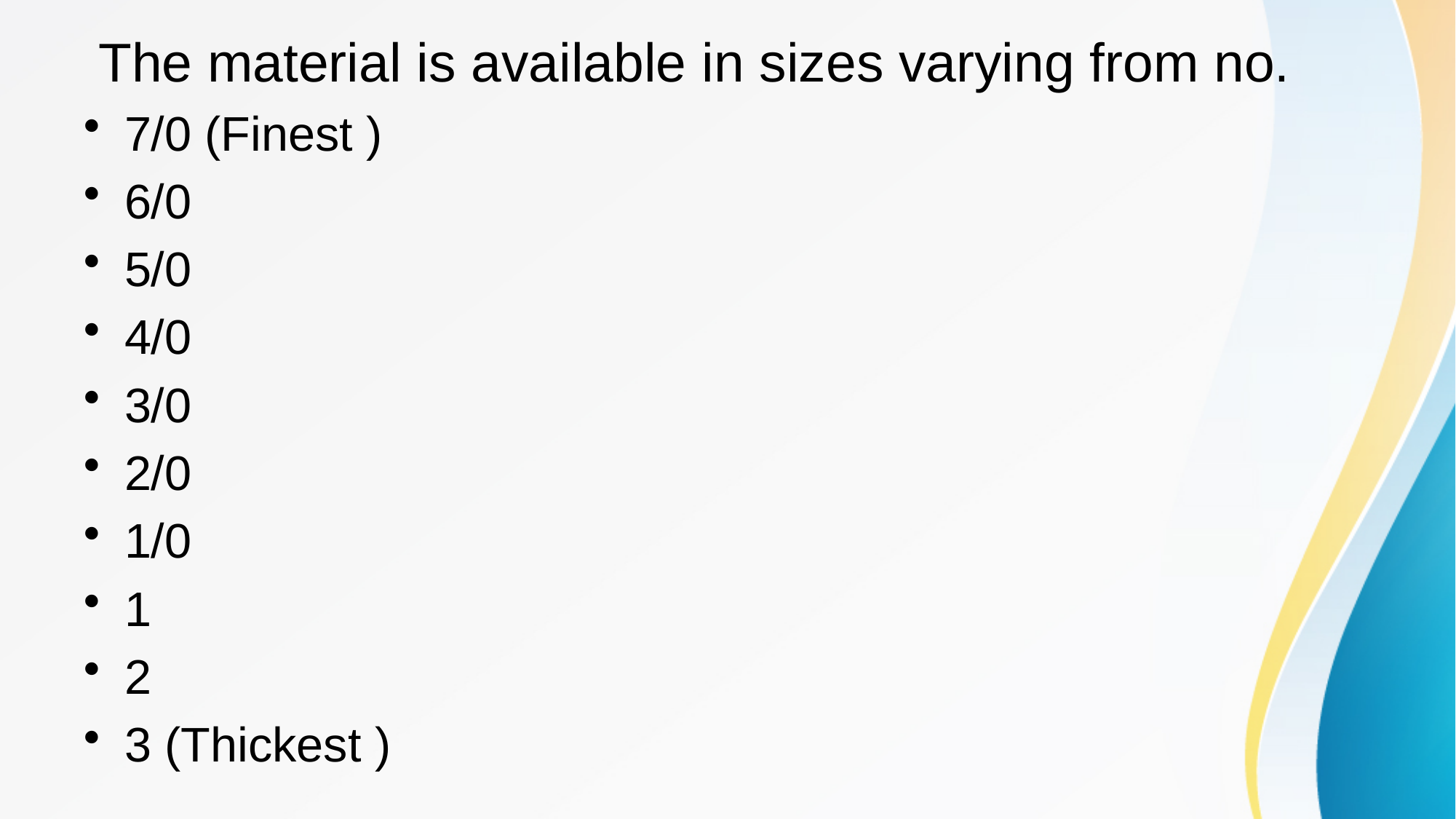

# The material is available in sizes varying from no.
7/0 (Finest )
6/0
5/0
4/0
3/0
2/0
1/0
1
2
3 (Thickest )